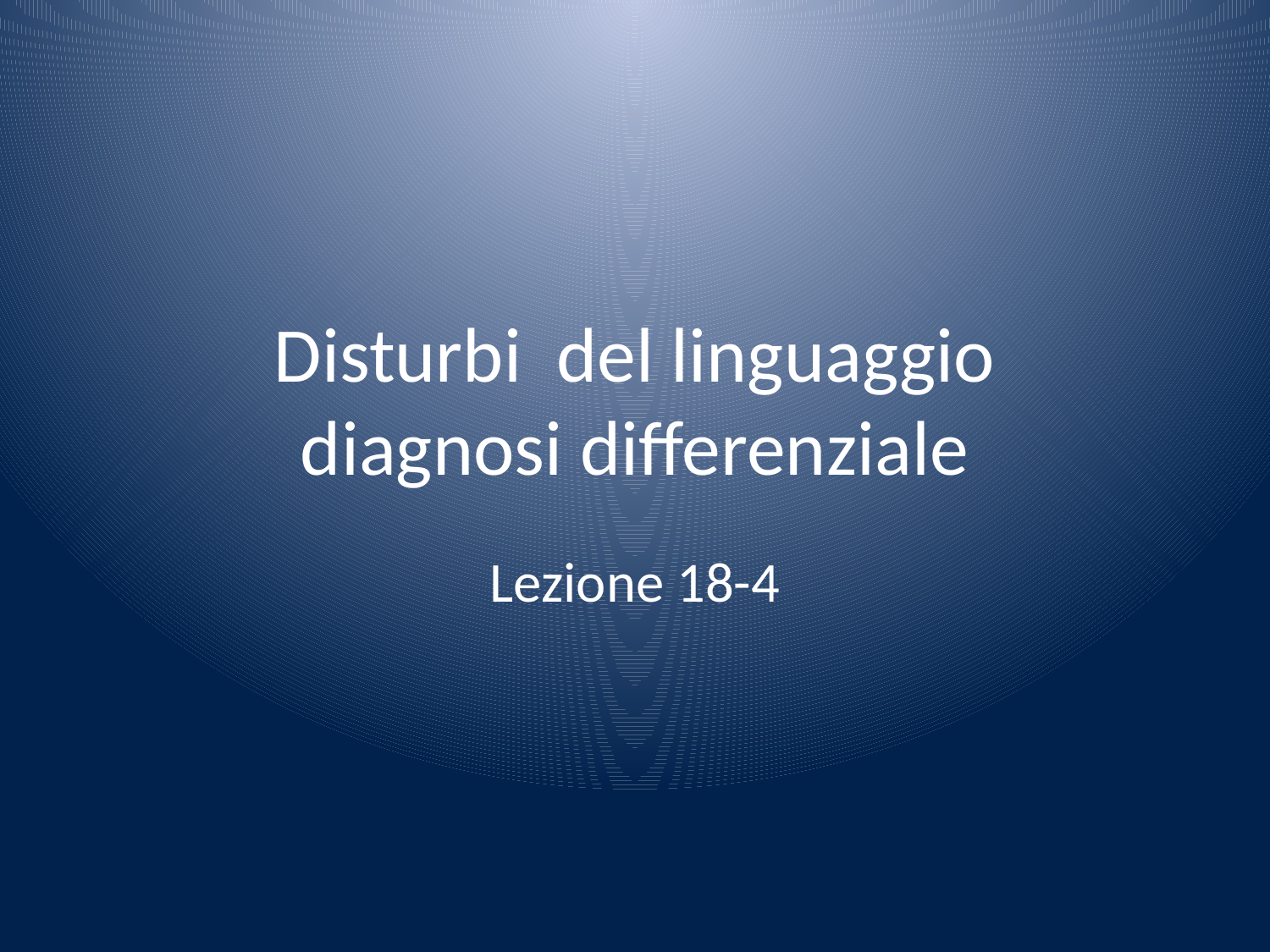

# Disturbi  del linguaggio diagnosi differenziale
Lezione 18-4